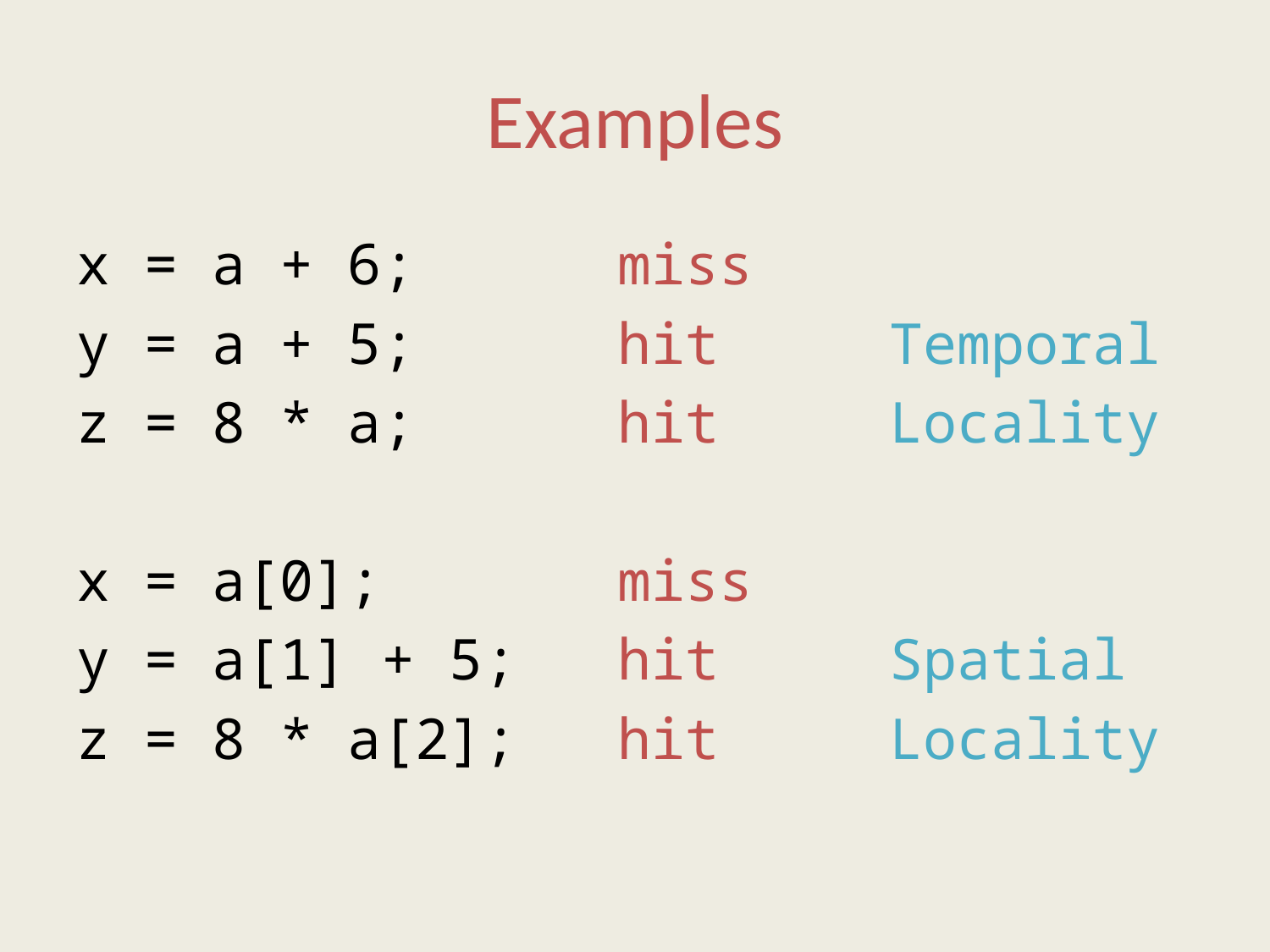

# Examples
x = a + 6;      miss
y = a + 5;      hit     Temporal
z = 8 * a;      hit     Locality

x = a[0];       miss
y = a[1] + 5;   hit     Spatial
z = 8 * a[2];   hit     Locality